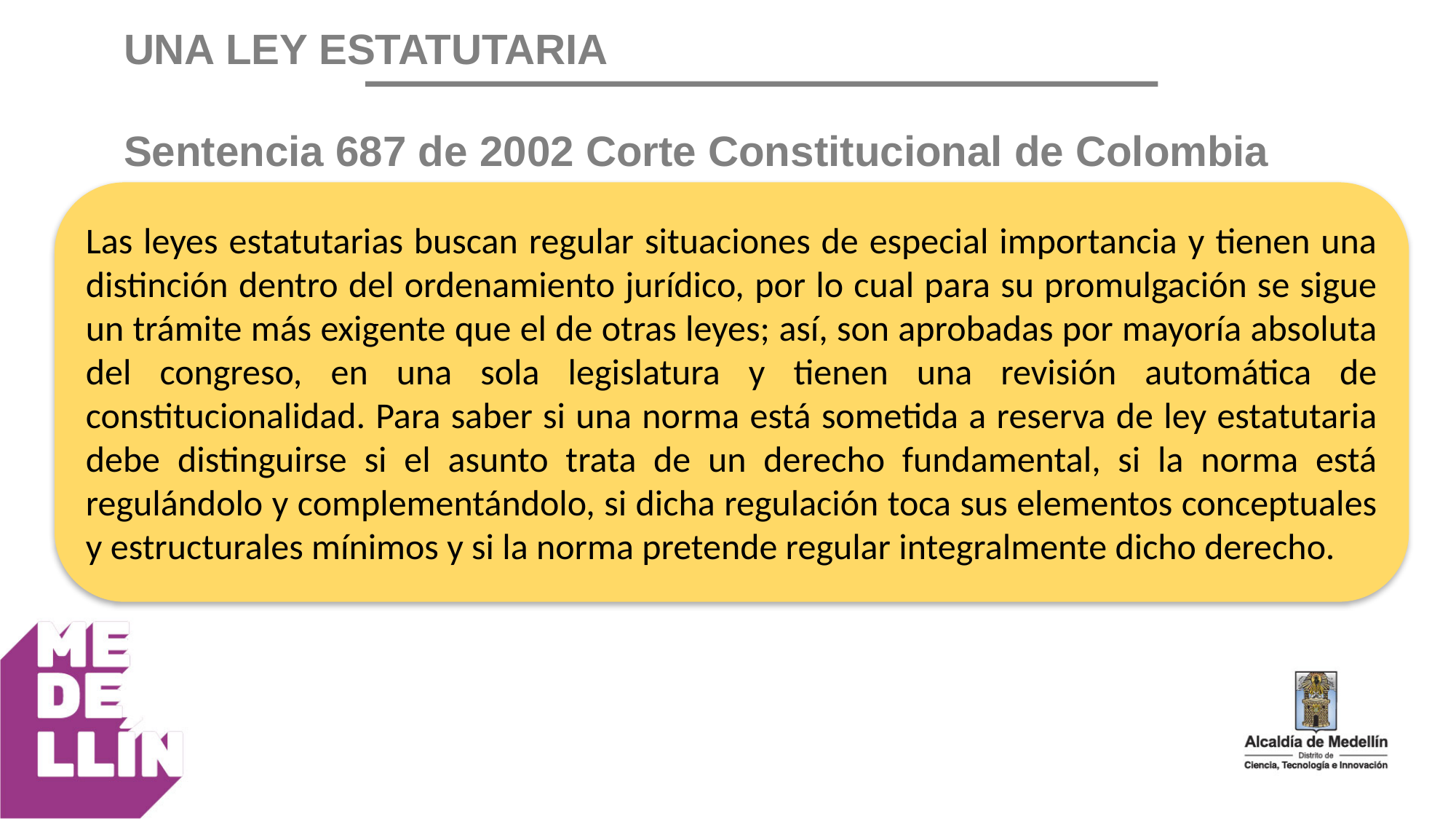

UNA LEY ESTATUTARIA

Sentencia 687 de 2002 Corte Constitucional de Colombia

Las leyes estatutarias buscan regular situaciones de especial importancia y tienen una distinción dentro del ordenamiento jurídico, por lo cual para su promulgación se sigue un trámite más exigente que el de otras leyes; así, son aprobadas por mayoría absoluta del congreso, en una sola legislatura y tienen una revisión automática de constitucionalidad. Para saber si una norma está sometida a reserva de ley estatutaria debe distinguirse si el asunto trata de un derecho fundamental, si la norma está regulándolo y complementándolo, si dicha regulación toca sus elementos conceptuales y estructurales mínimos y si la norma pretende regular integralmente dicho derecho.